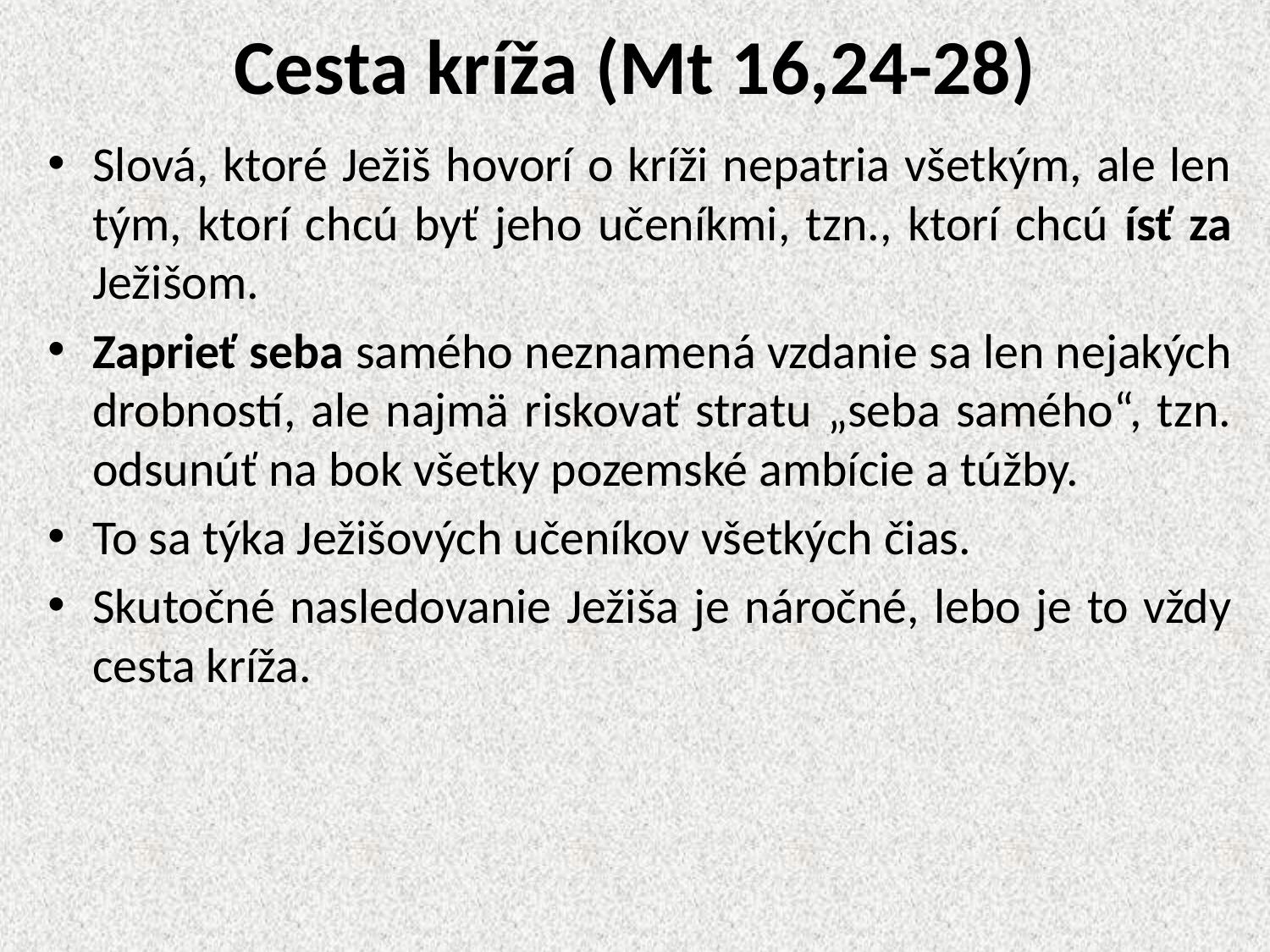

# Cesta kríža (Mt 16,24-28)
Slová, ktoré Ježiš hovorí o kríži nepatria všetkým, ale len tým, ktorí chcú byť jeho učeníkmi, tzn., ktorí chcú ísť za Ježišom.
Zaprieť seba samého neznamená vzdanie sa len nejakých drobností, ale najmä riskovať stratu „seba samého“, tzn. odsunúť na bok všetky pozemské ambície a túžby.
To sa týka Ježišových učeníkov všetkých čias.
Skutočné nasledovanie Ježiša je náročné, lebo je to vždy cesta kríža.